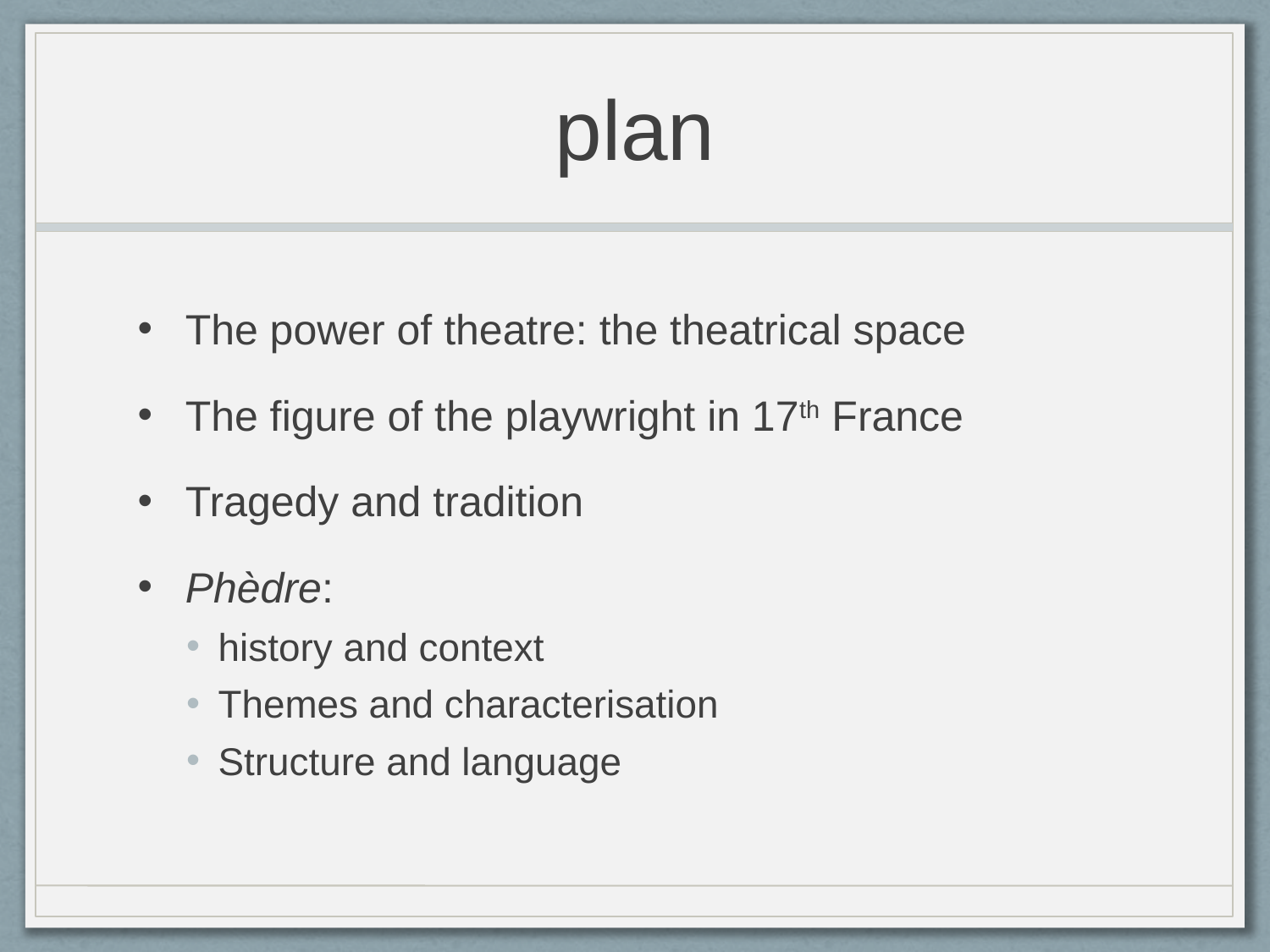

# plan
The power of theatre: the theatrical space
The figure of the playwright in 17th France
Tragedy and tradition
Phèdre:
history and context
Themes and characterisation
Structure and language